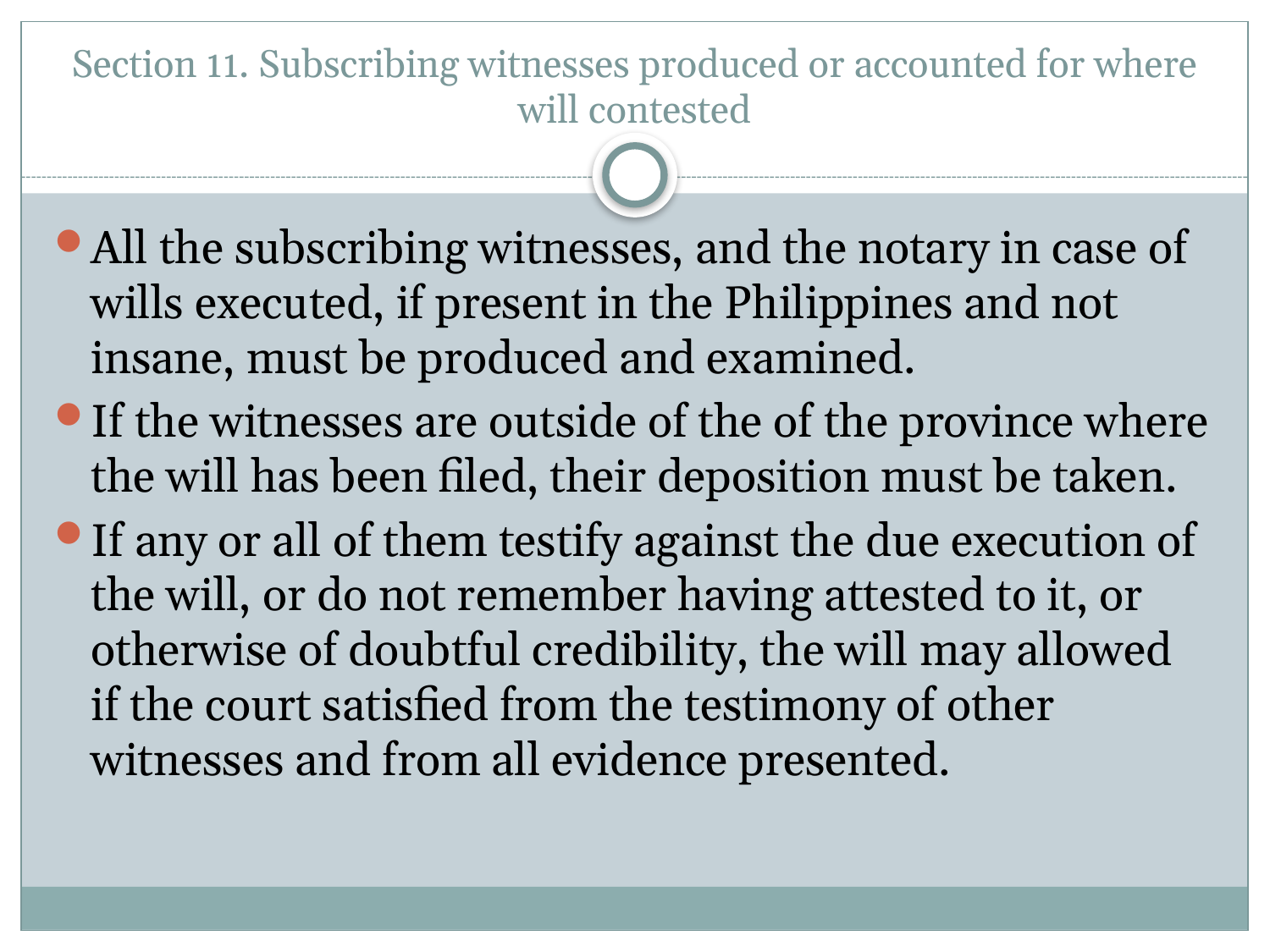

# Section 11. Subscribing witnesses produced or accounted for where will contested
All the subscribing witnesses, and the notary in case of wills executed, if present in the Philippines and not insane, must be produced and examined.
If the witnesses are outside of the of the province where the will has been filed, their deposition must be taken.
If any or all of them testify against the due execution of the will, or do not remember having attested to it, or otherwise of doubtful credibility, the will may allowed if the court satisfied from the testimony of other witnesses and from all evidence presented.